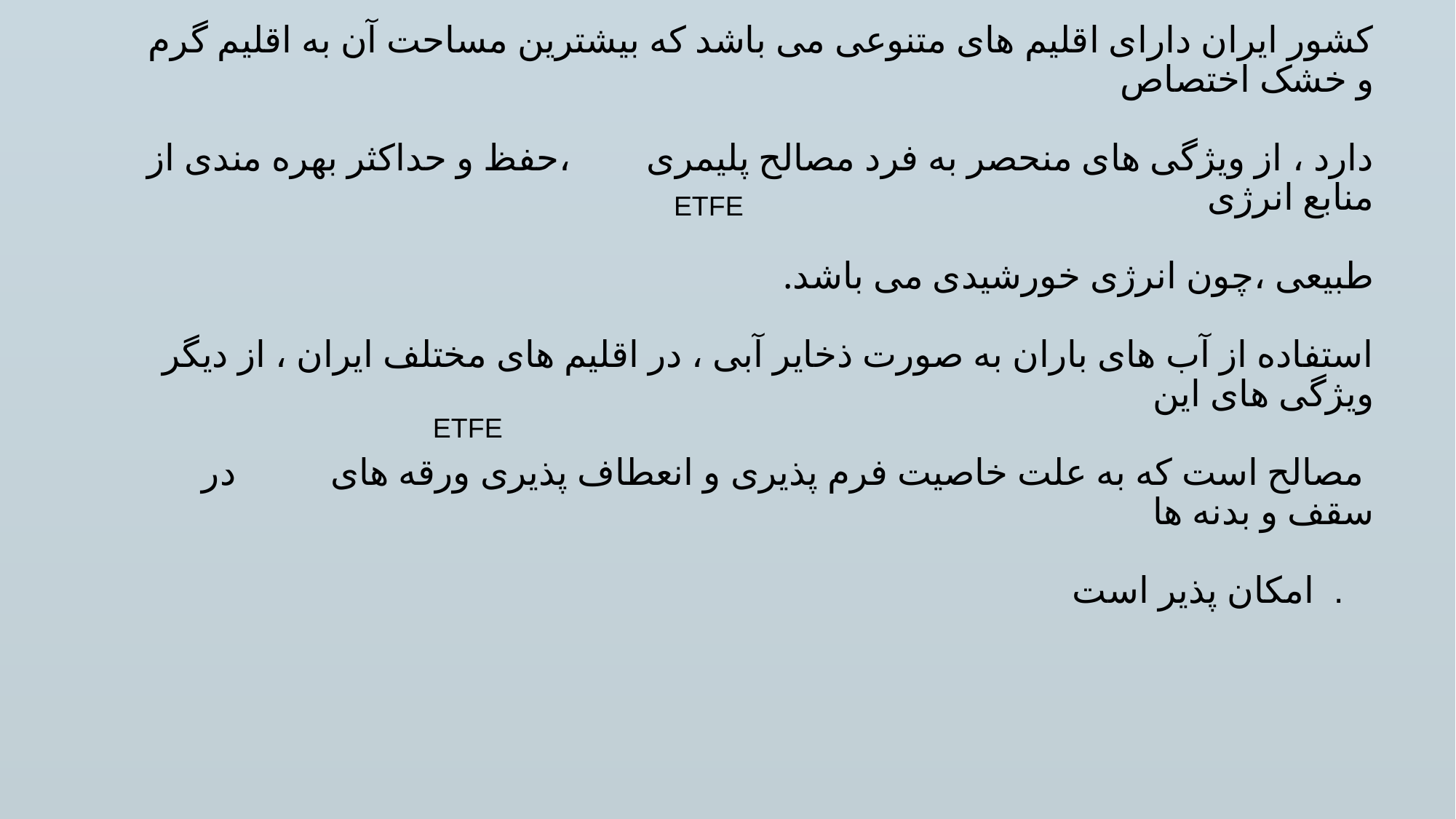

# کشور ایران دارای اقلیم های متنوعی می باشد که بیشترین مساحت آن به اقلیم گرم و خشک اختصاص دارد ، از ویژگی های منحصر به فرد مصالح پلیمری        ،حفظ و حداکثر بهره مندی از منابع انرژی طبیعی ،چون انرژی خورشیدی می باشد. استفاده از آب های باران به صورت ذخایر آبی ، در اقلیم های مختلف ایران ، از دیگر ویژگی های این مصالح است که به علت خاصیت فرم پذیری و انعطاف پذیری ورقه های          در سقف و بدنه ها امکان پذیر است .
ETFE
ETFE